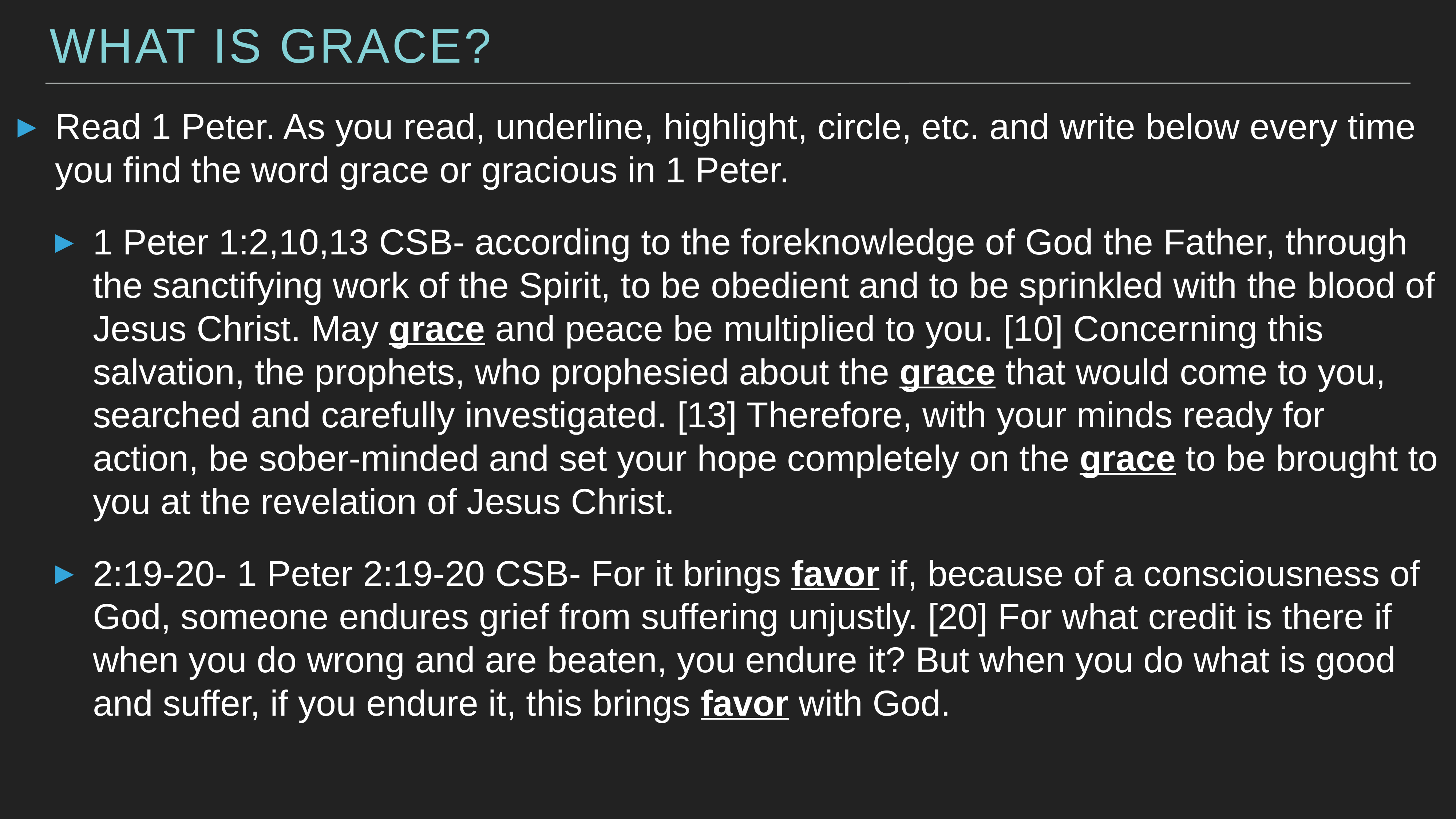

What is Grace?
Read 1 Peter. As you read, underline, highlight, circle, etc. and write below every time you find the word grace or gracious in 1 Peter.
1 Peter 1:2,10,13 CSB- according to the foreknowledge of God the Father, through the sanctifying work of the Spirit, to be obedient and to be sprinkled with the blood of Jesus Christ. May grace and peace be multiplied to you. [10] Concerning this salvation, the prophets, who prophesied about the grace that would come to you, searched and carefully investigated. [13] Therefore, with your minds ready for action, be sober-minded and set your hope completely on the grace to be brought to you at the revelation of Jesus Christ.
2:19-20- 1 Peter 2:19-20 CSB- For it brings favor if, because of a consciousness of God, someone endures grief from suffering unjustly. [20] For what credit is there if when you do wrong and are beaten, you endure it? But when you do what is good and suffer, if you endure it, this brings favor with God.